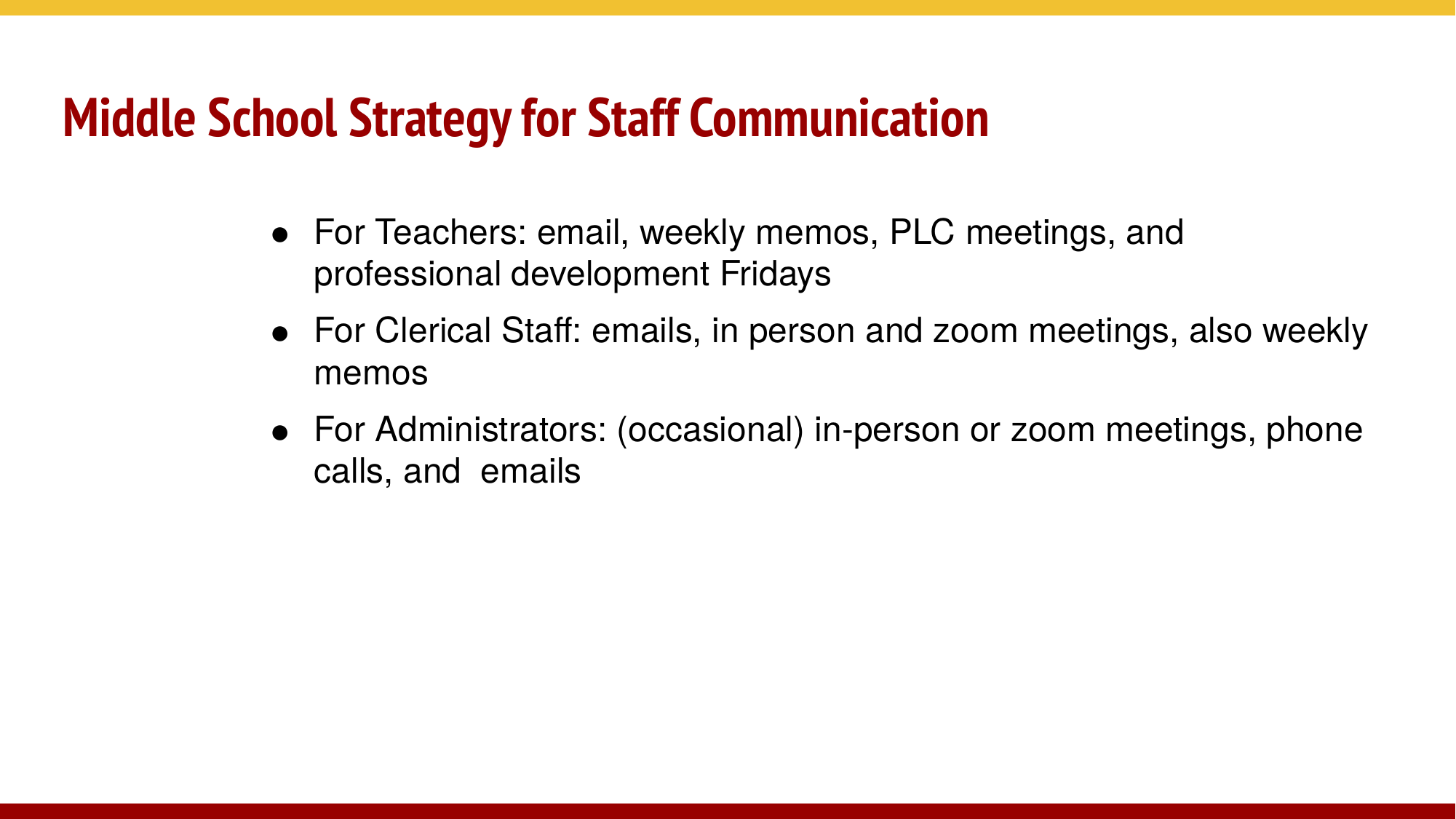

# Middle School Strategy for Staff Communication

For Teachers: email, weekly memos, PLC meetings, and professional development Fridays
For Clerical Staff: emails, in person and zoom meetings, also weekly memos
For Administrators: (occasional) in-person or zoom meetings, phone calls, and  emails